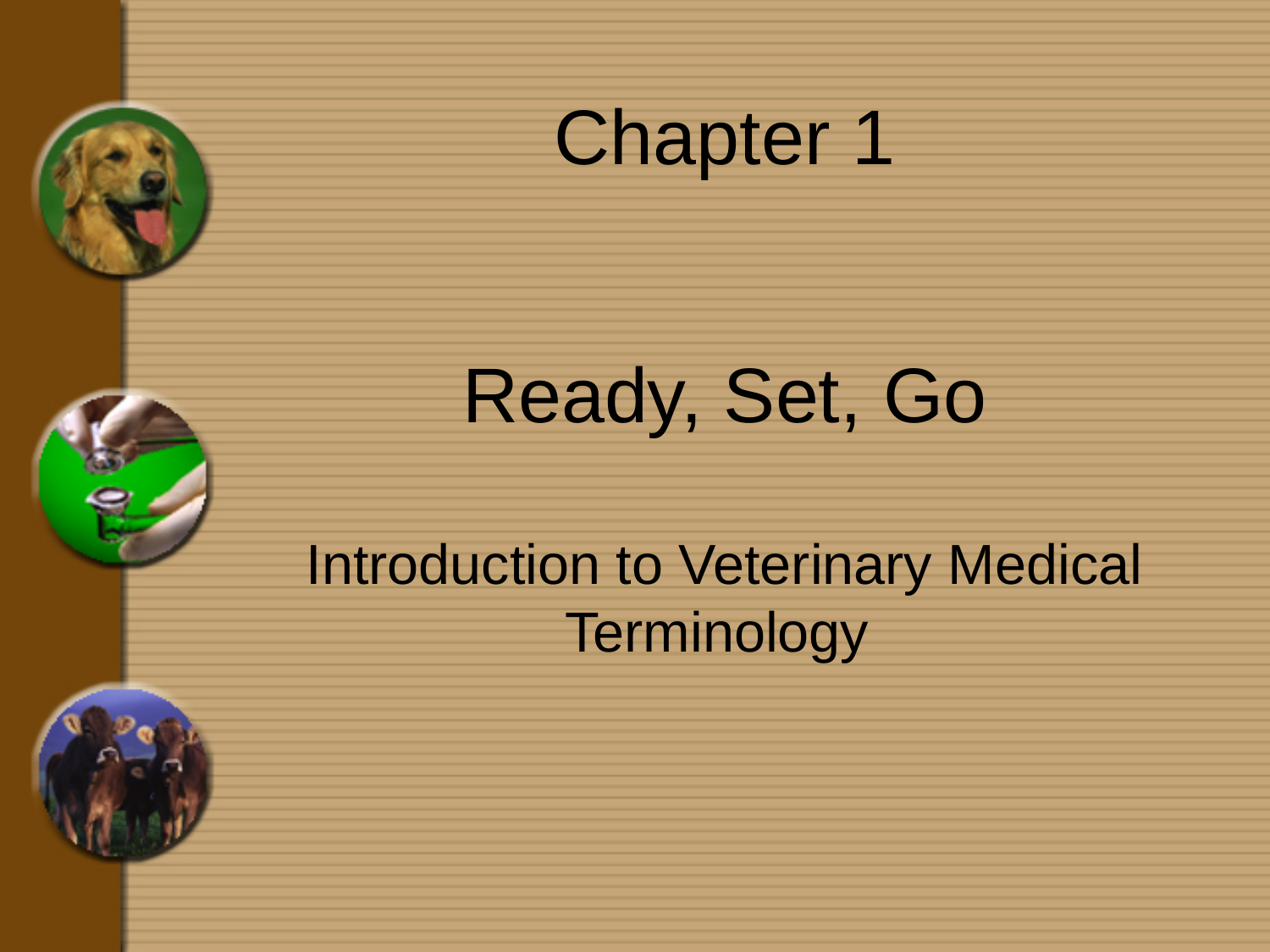

# Chapter 1
Ready, Set, Go

Introduction to Veterinary Medical Terminology